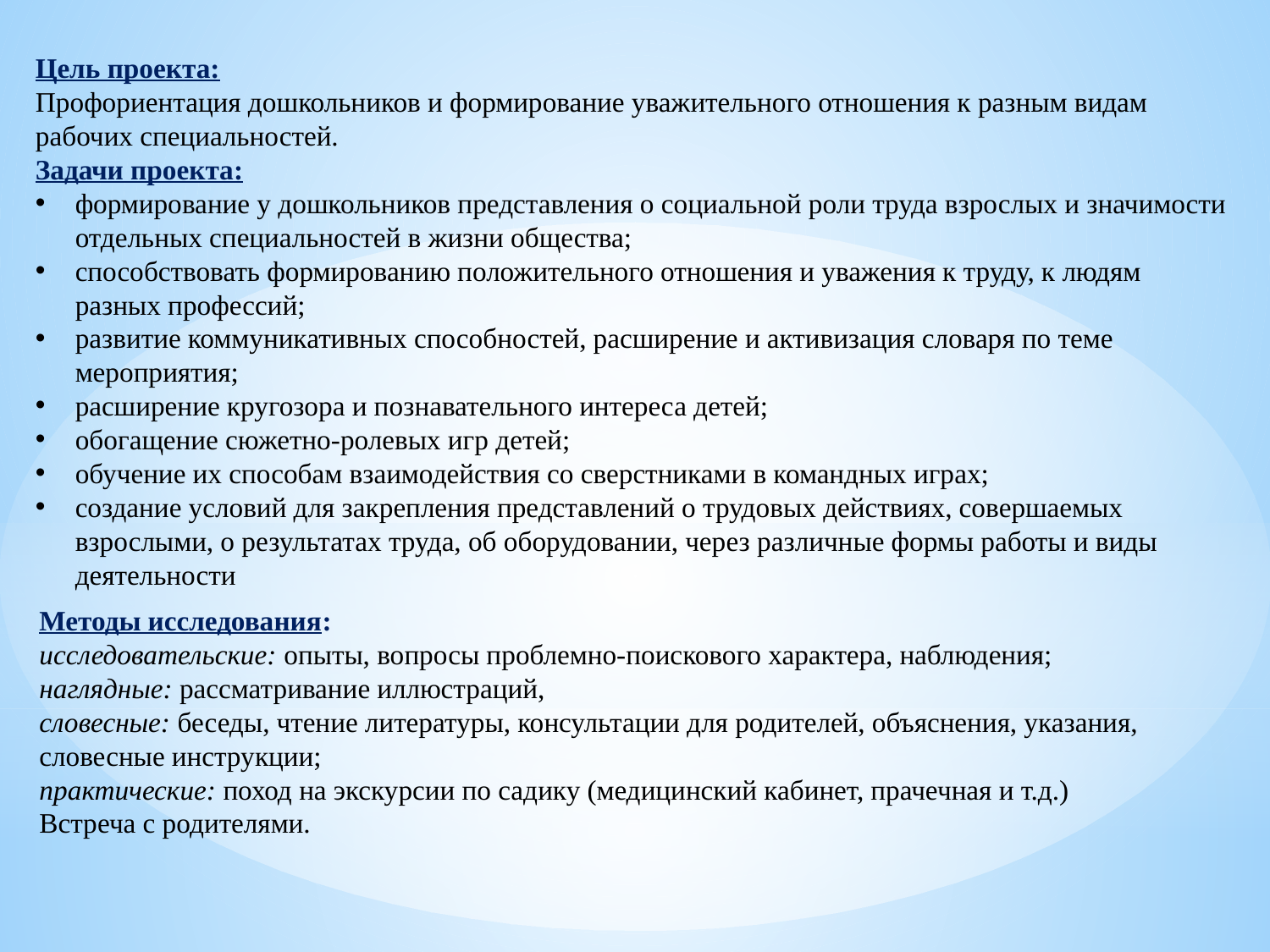

Цель проекта:
Профориентация дошкольников и формирование уважительного отношения к разным видам рабочих специальностей.
Задачи проекта:
формирование у дошкольников представления о социальной роли труда взрослых и значимости отдельных специальностей в жизни общества;
способствовать формированию положительного отношения и уважения к труду, к людям разных профессий;
развитие коммуникативных способностей, расширение и активизация словаря по теме мероприятия;
расширение кругозора и познавательного интереса детей;
обогащение сюжетно-ролевых игр детей;
обучение их способам взаимодействия со сверстниками в командных играх;
создание условий для закрепления представлений о трудовых действиях, совершаемых взрослыми, о результатах труда, об оборудовании, через различные формы работы и виды деятельности
Методы исследования:
исследовательские: опыты, вопросы проблемно-поискового характера, наблюдения;
наглядные: рассматривание иллюстраций,
словесные: беседы, чтение литературы, консультации для родителей, объяснения, указания, словесные инструкции;
практические: поход на экскурсии по садику (медицинский кабинет, прачечная и т.д.) Встреча с родителями.